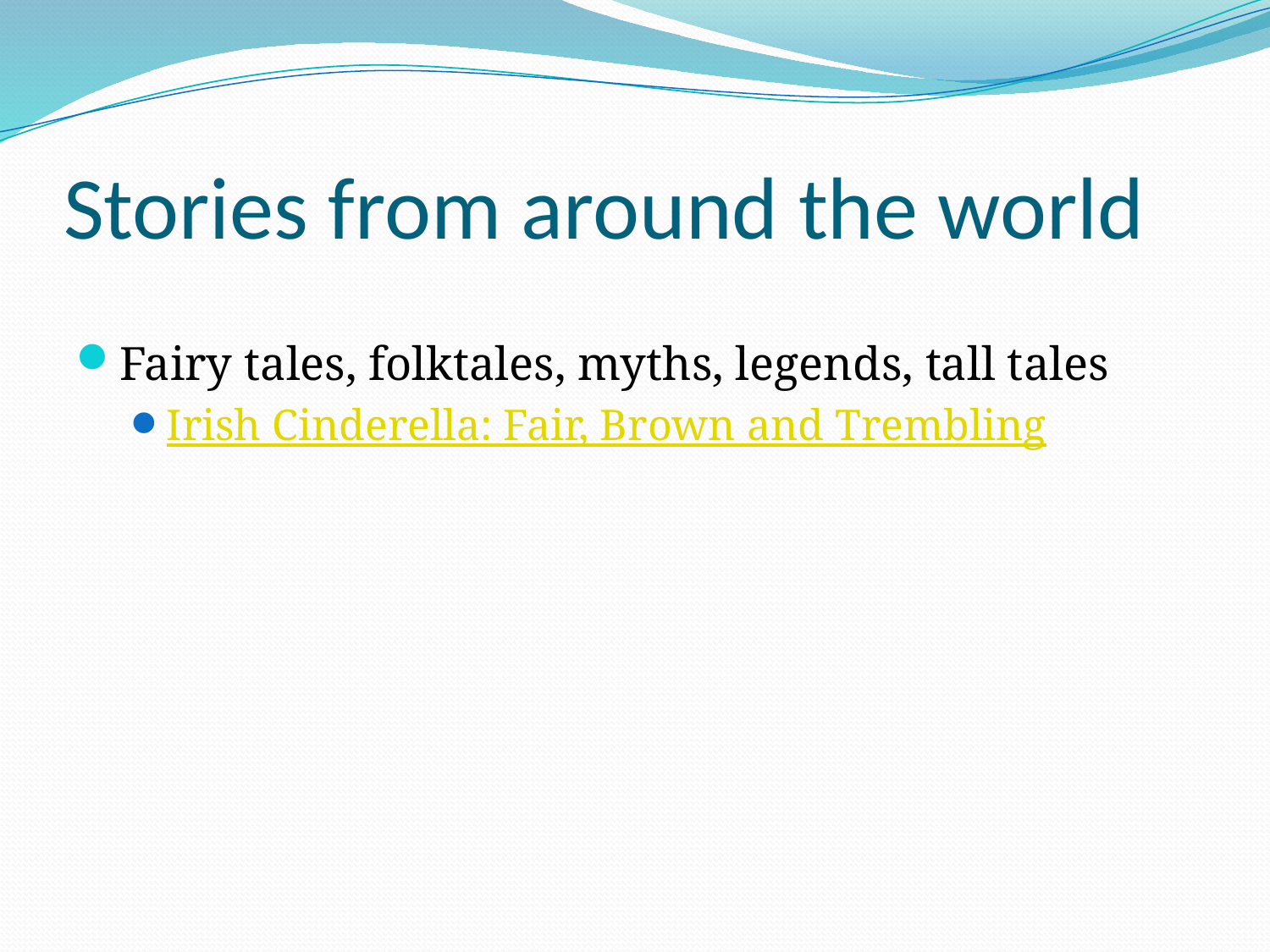

# Stories from around the world

Fairy tales, folktales, myths, legends, tall tales
Irish Cinderella: Fair, Brown and Trembling